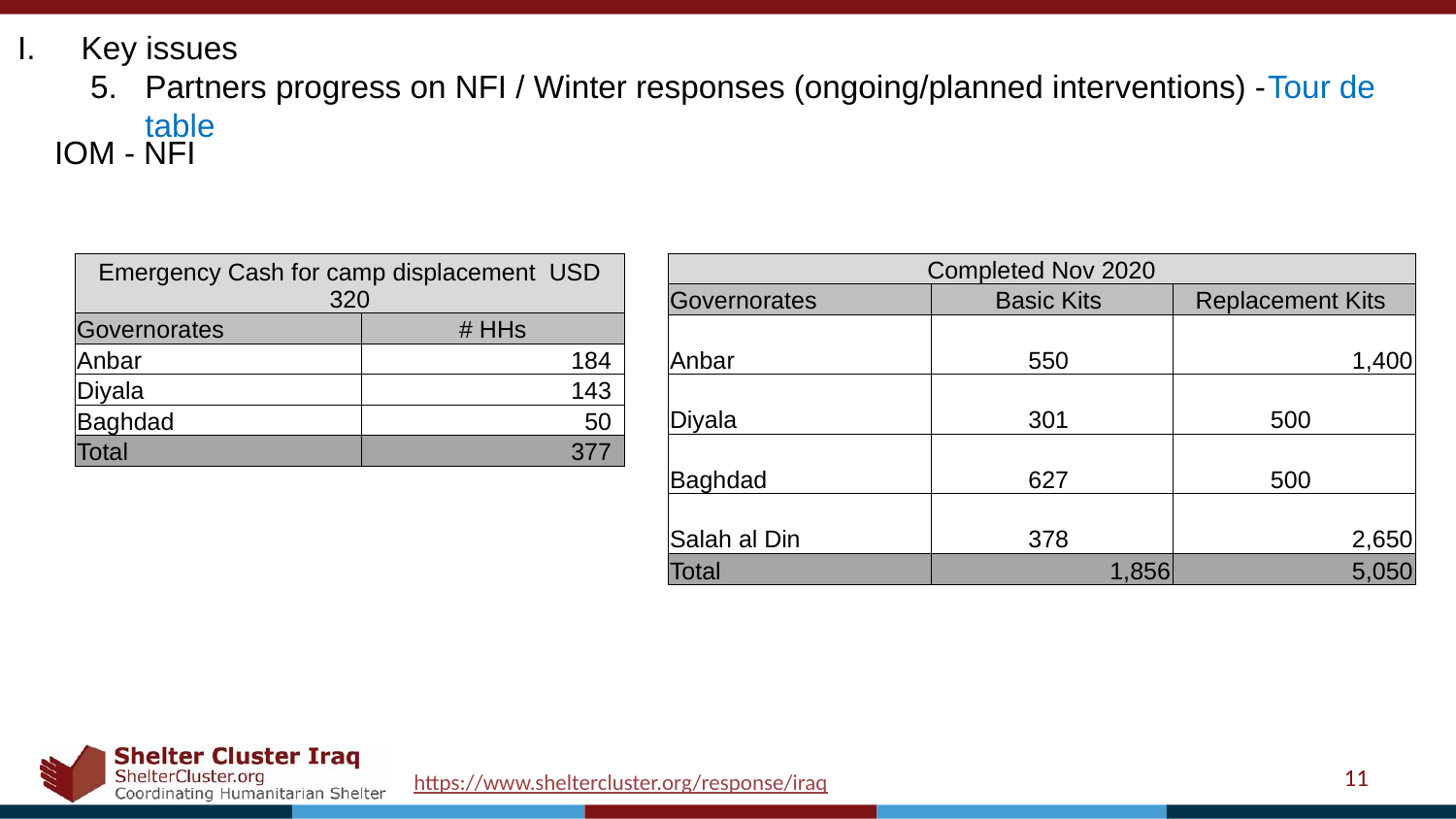

Key issues
Partners progress on NFI / Winter responses (ongoing/planned interventions) -Tour de table
IOM - NFI
| Emergency Cash for camp displacement USD 320 |  |
| --- | --- |
| Governorates | # HHs |
| Anbar | 184 |
| Diyala | 143 |
| Baghdad | 50 |
| Total | 377 |
| Completed Nov 2020 |  |  |
| --- | --- | --- |
| Governorates | Basic Kits | Replacement Kits |
| Anbar | 550 | 1,400 |
| Diyala | 301 | 500 |
| Baghdad | 627 | 500 |
| Salah al Din | 378 | 2,650 |
| Total | 1,856 | 5,050 |
11